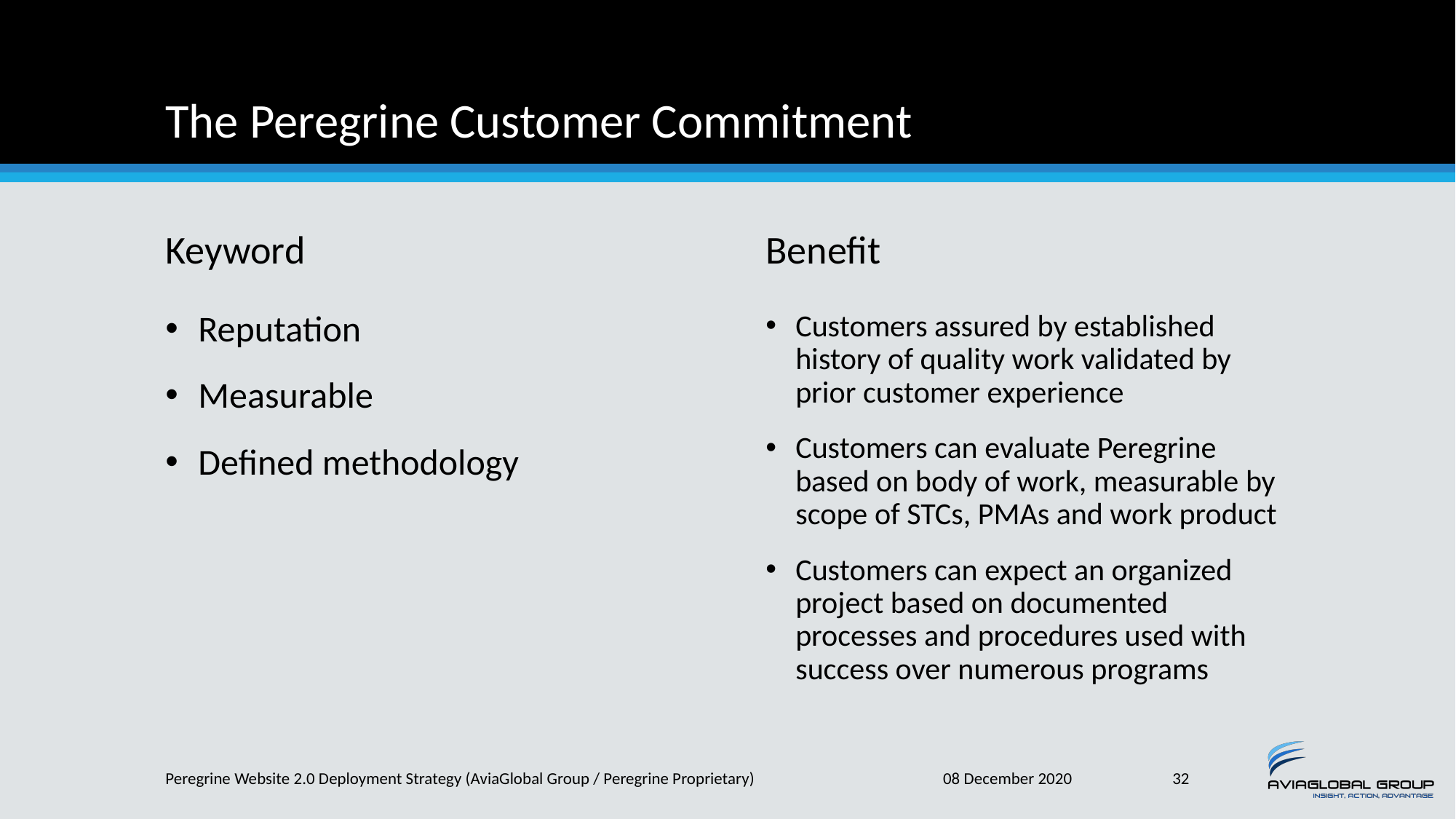

# The Peregrine Customer Commitment
Keyword
Benefit
Reputation
Measurable
Defined methodology
Customers assured by established history of quality work validated by prior customer experience
Customers can evaluate Peregrine based on body of work, measurable by scope of STCs, PMAs and work product
Customers can expect an organized project based on documented processes and procedures used with success over numerous programs
Peregrine Website 2.0 Deployment Strategy (AviaGlobal Group / Peregrine Proprietary)
08 December 2020
32